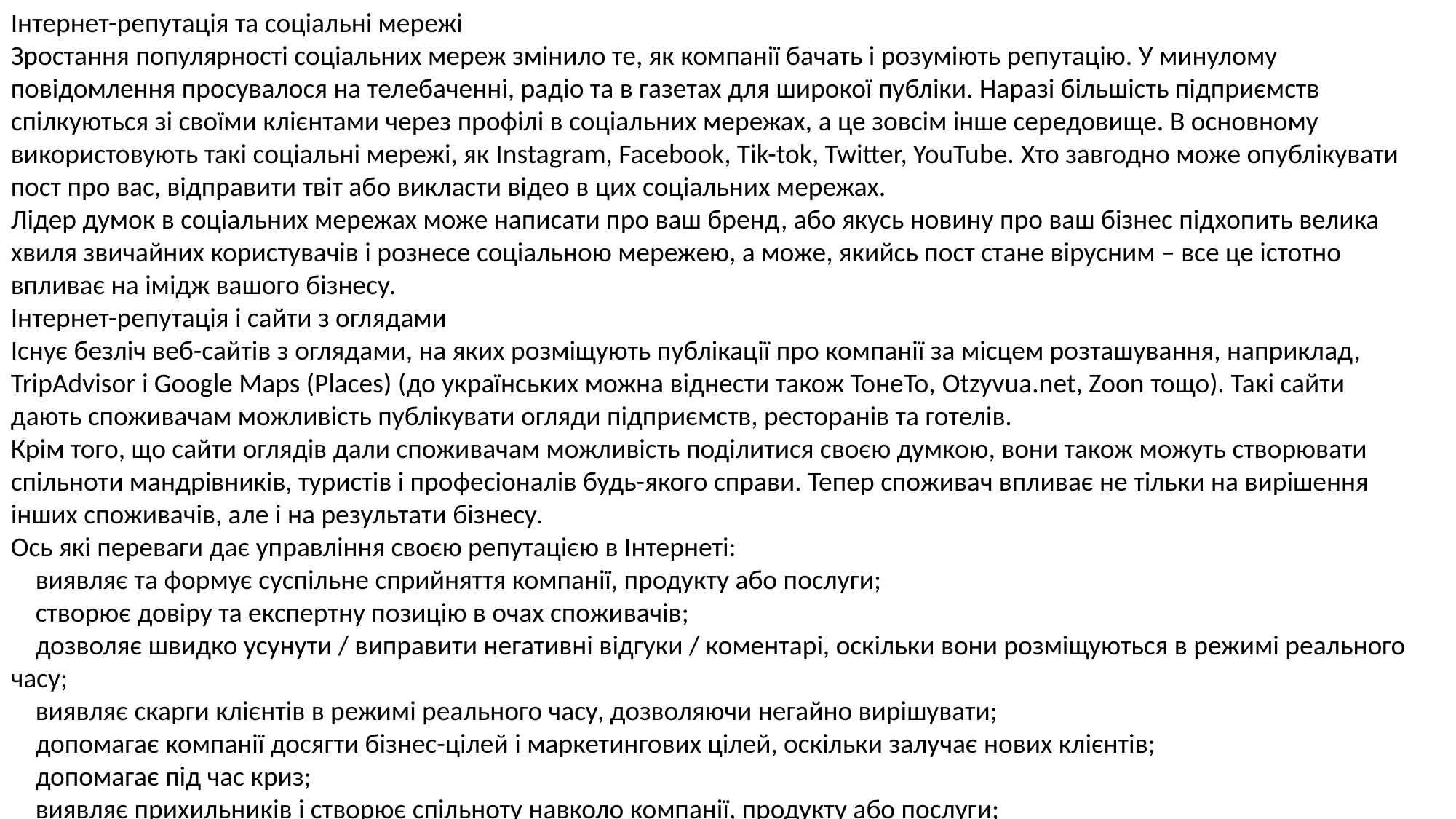

Інтернет-репутація та соціальні мережі
Зростання популярності соціальних мереж змінило те, як компанії бачать і розуміють репутацію. У минулому повідомлення просувалося на телебаченні, радіо та в газетах для широкої публіки. Наразі більшість підприємств спілкуються зі своїми клієнтами через профілі в соціальних мережах, а це зовсім інше середовище. В основному використовують такі соціальні мережі, як Instagram, Facebook, Tik-tok, Twitter, YouTube. Хто завгодно може опублікувати пост про вас, відправити твіт або викласти відео в цих соціальних мережах.
Лідер думок в соціальних мережах може написати про ваш бренд, або якусь новину про ваш бізнес підхопить велика хвиля звичайних користувачів і рознесе соціальною мережею, а може, якийсь пост стане вірусним – все це істотно впливає на імідж вашого бізнесу.
Інтернет-репутація і сайти з оглядами
Існує безліч веб-сайтів з оглядами, на яких розміщують публікації про компанії за місцем розташування, наприклад, TripAdvisor і Google Maps (Places) (до українських можна віднести також ТонеТо, Otzyvua.net, Zoon тощо). Такі сайти дають споживачам можливість публікувати огляди підприємств, ресторанів та готелів.
Крім того, що сайти оглядів дали споживачам можливість поділитися своєю думкою, вони також можуть створювати спільноти мандрівників, туристів і професіоналів будь-якого справи. Тепер споживач впливає не тільки на вирішення інших споживачів, але і на результати бізнесу.
Ось які переваги дає управління своєю репутацією в Інтернеті:
    виявляє та формує суспільне сприйняття компанії, продукту або послуги;
    створює довіру та експертну позицію в очах споживачів;
    дозволяє швидко усунути / виправити негативні відгуки / коментарі, оскільки вони розміщуються в режимі реального часу;
    виявляє скарги клієнтів в режимі реального часу, дозволяючи негайно вирішувати;
    допомагає компанії досягти бізнес-цілей і маркетингових цілей, оскільки залучає нових клієнтів;
    допомагає під час криз;
    виявляє прихильників і створює спільноту навколо компанії, продукту або послуги;
    дає можливість дізнатися пропозиції щодо поліпшення вашого бізнесу
    перетворює репутацію в цифри: кількість згадок в інтернеті, аналіз настроїв, охоплення в соціальних мережах і багато іншого.